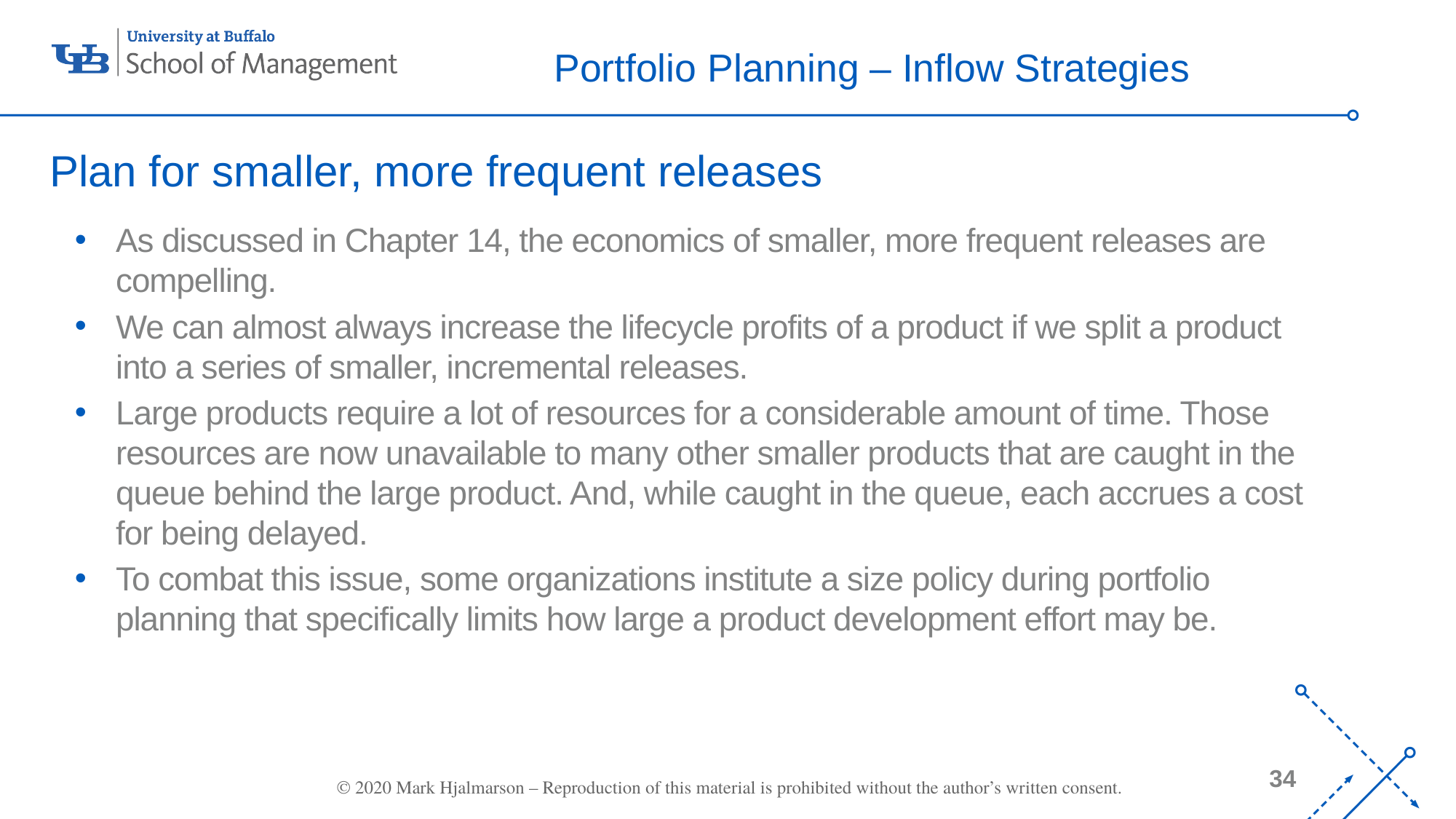

# Portfolio Planning – Inflow Strategies
Plan for smaller, more frequent releases
As discussed in Chapter 14, the economics of smaller, more frequent releases are compelling.
We can almost always increase the lifecycle profits of a product if we split a product into a series of smaller, incremental releases.
Large products require a lot of resources for a considerable amount of time. Those resources are now unavailable to many other smaller products that are caught in the queue behind the large product. And, while caught in the queue, each accrues a cost for being delayed.
To combat this issue, some organizations institute a size policy during portfolio planning that specifically limits how large a product development effort may be.